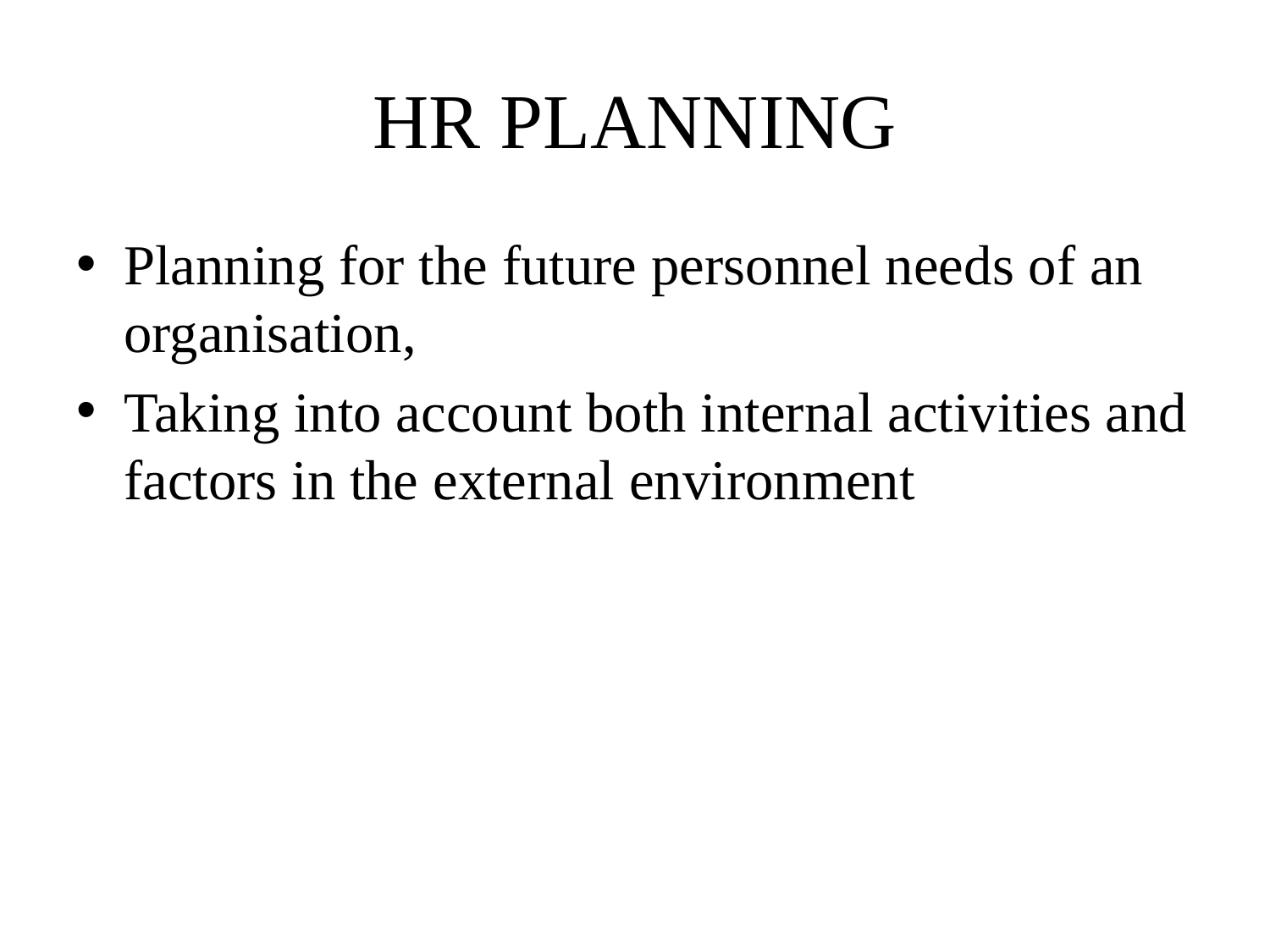

# HR PLANNING
Planning for the future personnel needs of an organisation,
Taking into account both internal activities and factors in the external environment